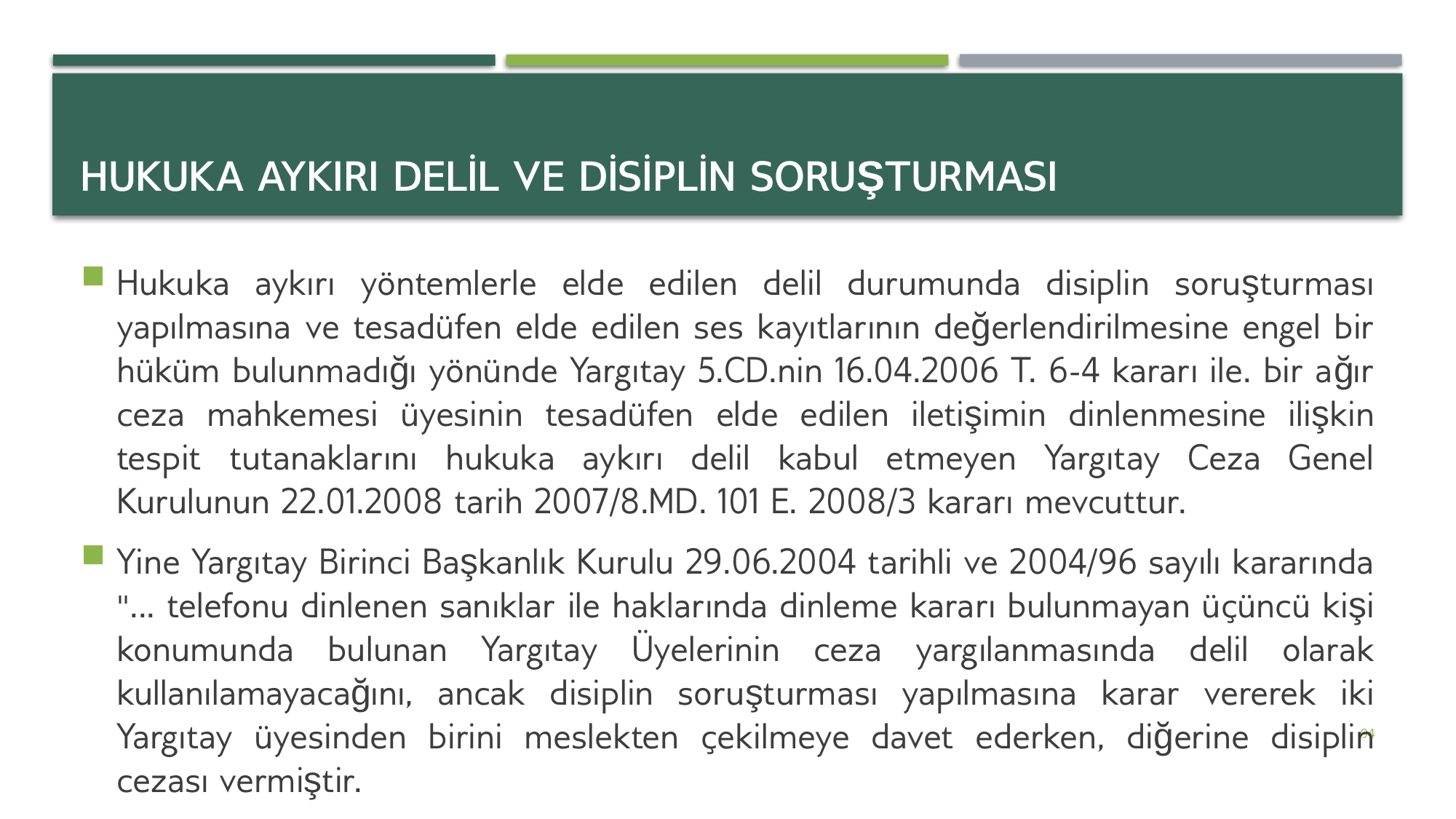

# HUKUKA AYKIRI DELİL VE DİSİPLİN SORUŞTURMASI
Hukuka aykırı yöntemlerle elde edilen delil durumunda disiplin soruşturması yapılmasına ve tesadüfen elde edilen ses kayıtlarının değerlendirilmesine engel bir hüküm bulunmadığı yönünde Yargıtay 5.CD.nin 16.04.2006 T. 6-4 kararı ile. bir ağır ceza mahkemesi üyesinin tesadüfen elde edilen iletişimin dinlenmesine ilişkin tespit tutanaklarını hukuka aykırı delil kabul etmeyen Yargıtay Ceza Genel Kurulunun 22.01.2008 tarih 2007/8.MD. 101 E. 2008/3 kararı mevcuttur.
Yine Yargıtay Birinci Başkanlık Kurulu 29.06.2004 tarihli ve 2004/96 sayılı kararında "... telefonu dinlenen sanıklar ile haklarında dinleme kararı bulunmayan üçüncü kişi konumunda bulunan Yargıtay Üyelerinin ceza yargılanmasında delil olarak kullanılamayacağını, ancak disiplin soruşturması yapılmasına karar vererek iki Yargıtay üyesinden birini meslekten çekilmeye davet ederken, diğerine disiplin cezası vermiştir.
94